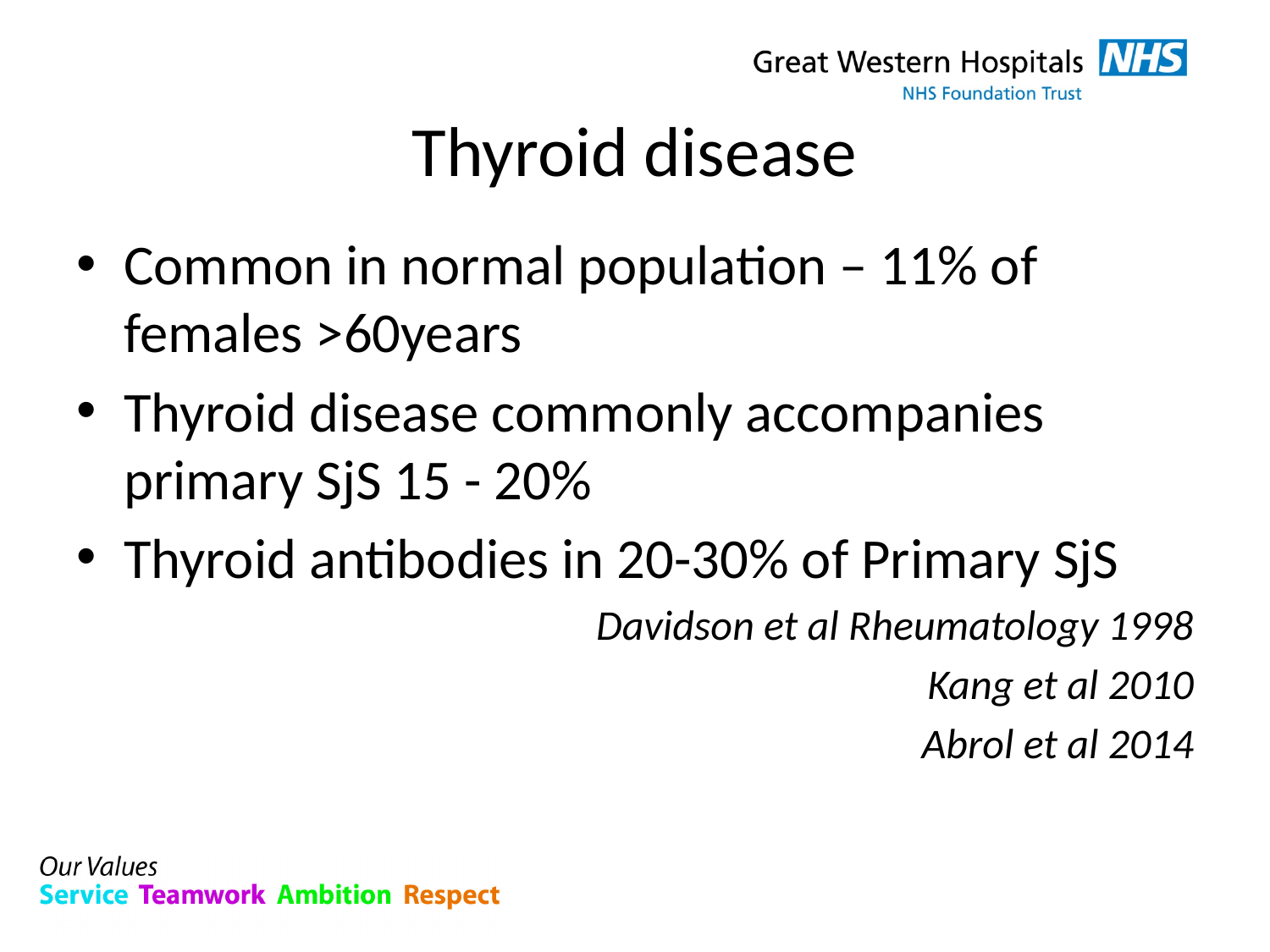

# Thyroid disease
Common in normal population – 11% of females >60years
Thyroid disease commonly accompanies primary SjS 15 - 20%
Thyroid antibodies in 20-30% of Primary SjS
Davidson et al Rheumatology 1998
Kang et al 2010
Abrol et al 2014